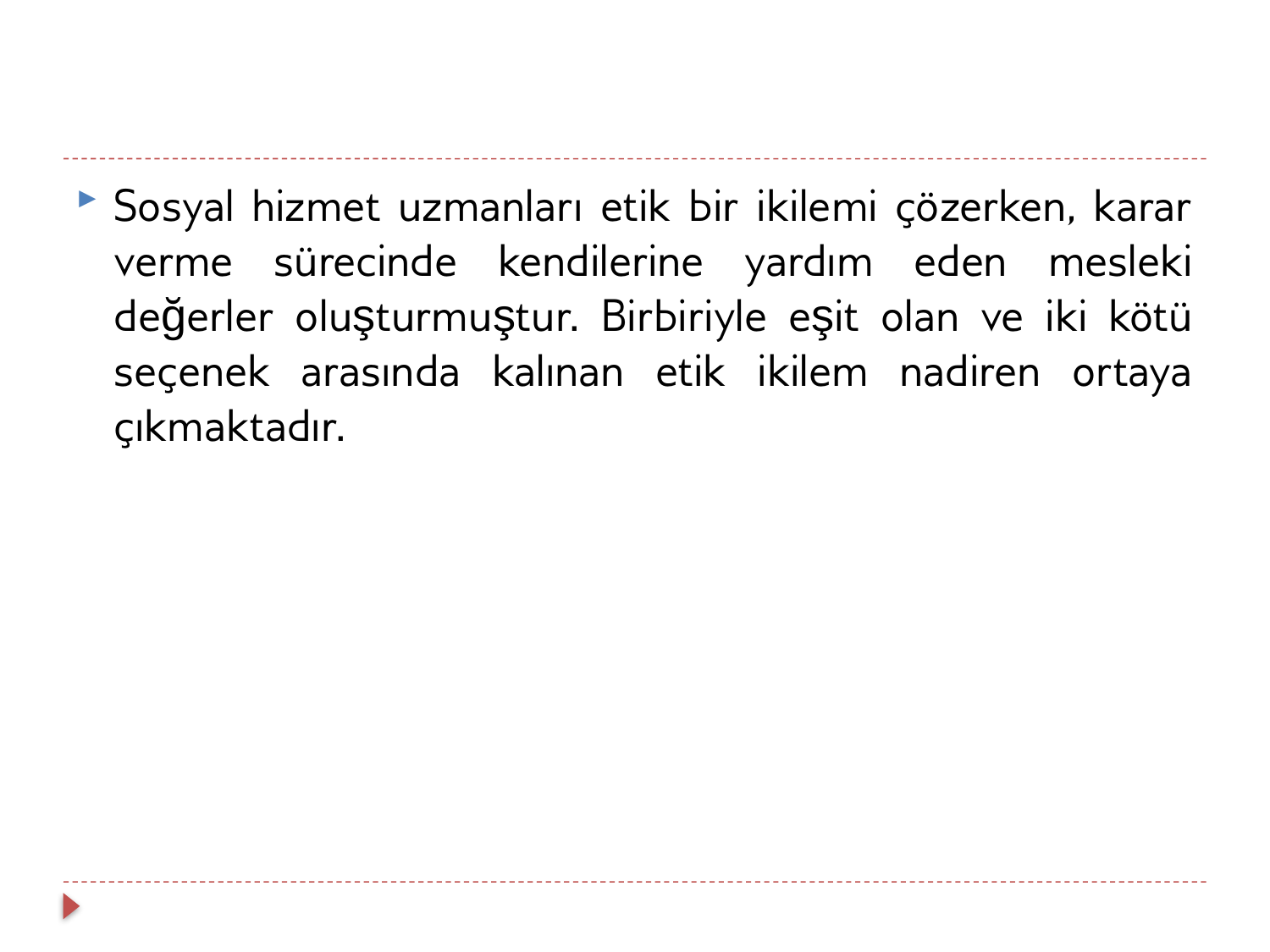

#
Sosyal hizmet uzmanları etik bir ikilemi çözerken, karar verme sürecinde kendilerine yardım eden mesleki değerler oluşturmuştur. Birbiriyle eşit olan ve iki kötü seçenek arasında kalınan etik ikilem nadiren ortaya çıkmaktadır.